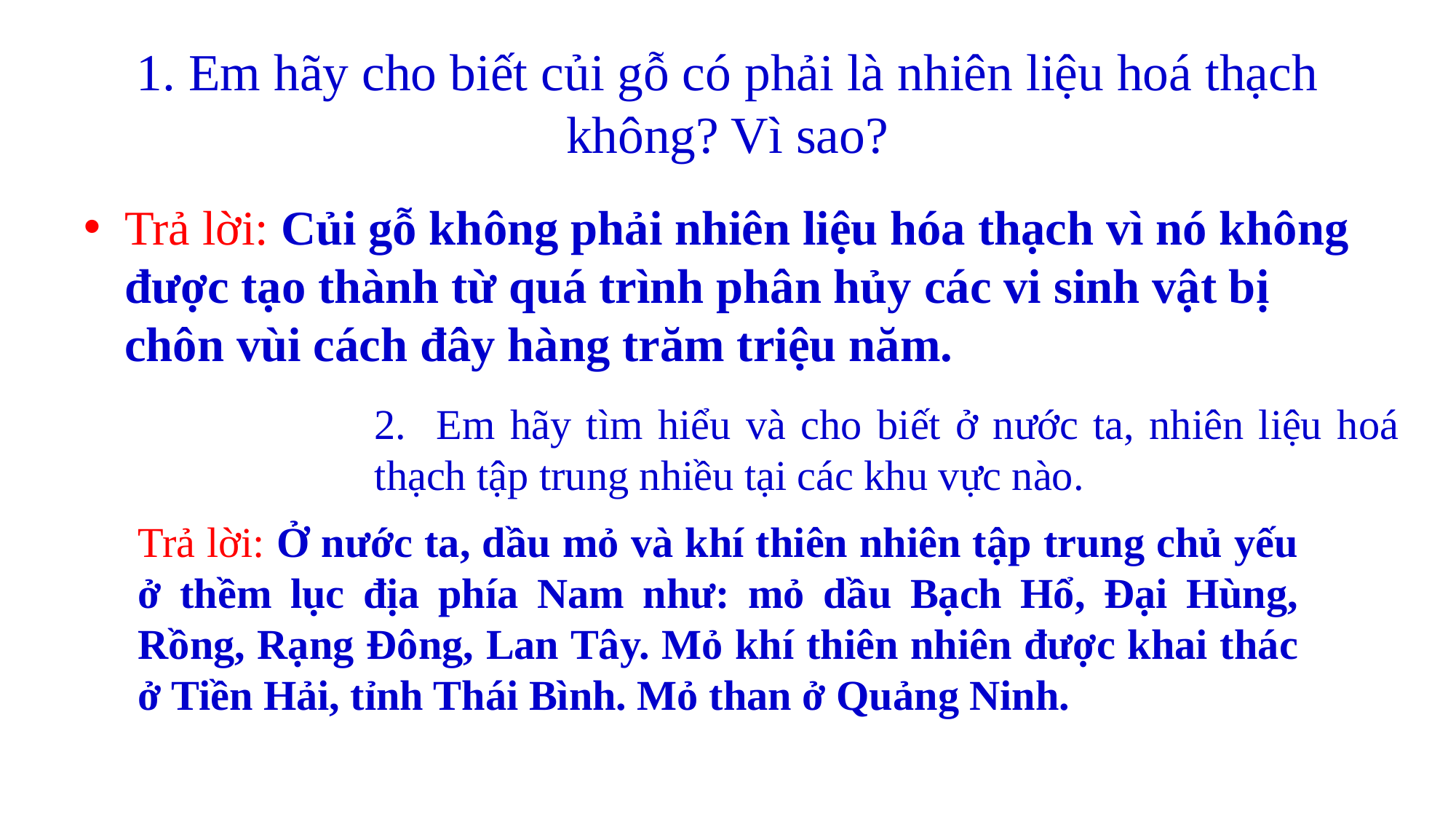

# 1. Em hãy cho biết củi gỗ có phải là nhiên liệu hoá thạch không? Vì sao?
Trả lời: Củi gỗ không phải nhiên liệu hóa thạch vì nó không được tạo thành từ quá trình phân hủy các vi sinh vật bị chôn vùi cách đây hàng trăm triệu năm.

2.  Em hãy tìm hiểu và cho biết ở nước ta, nhiên liệu hoá thạch tập trung nhiều tại các khu vực nào.
Trả lời: Ở nước ta, dầu mỏ và khí thiên nhiên tập trung chủ yếu ở thềm lục địa phía Nam như: mỏ dầu Bạch Hổ, Đại Hùng, Rồng, Rạng Đông, Lan Tây. Mỏ khí thiên nhiên được khai thác ở Tiền Hải, tỉnh Thái Bình. Mỏ than ở Quảng Ninh.